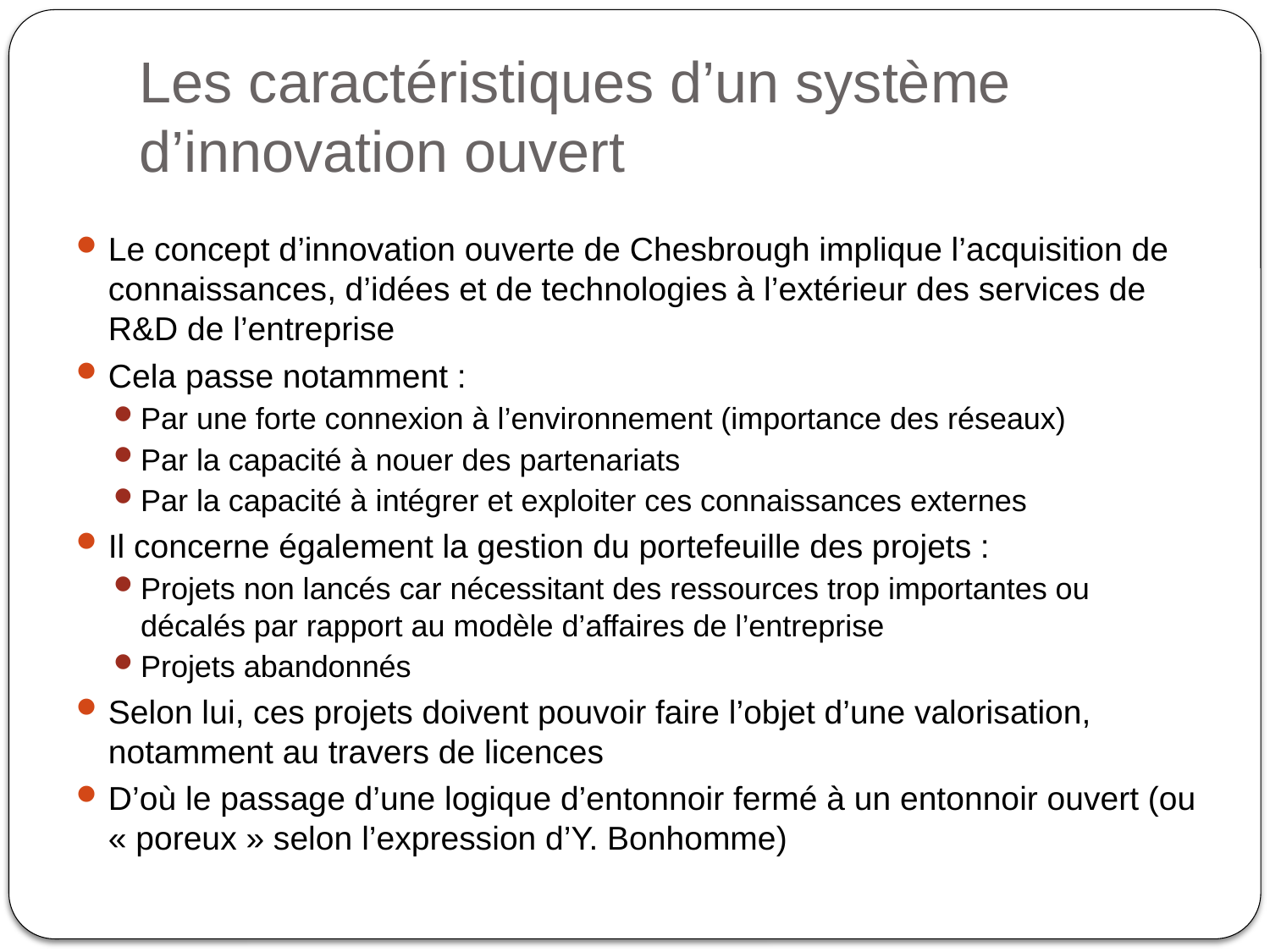

# Les caractéristiques d’un système d’innovation ouvert
Le concept d’innovation ouverte de Chesbrough implique l’acquisition de connaissances, d’idées et de technologies à l’extérieur des services de R&D de l’entreprise
Cela passe notamment :
Par une forte connexion à l’environnement (importance des réseaux)
Par la capacité à nouer des partenariats
Par la capacité à intégrer et exploiter ces connaissances externes
Il concerne également la gestion du portefeuille des projets :
Projets non lancés car nécessitant des ressources trop importantes ou décalés par rapport au modèle d’affaires de l’entreprise
Projets abandonnés
Selon lui, ces projets doivent pouvoir faire l’objet d’une valorisation, notamment au travers de licences
D’où le passage d’une logique d’entonnoir fermé à un entonnoir ouvert (ou « poreux » selon l’expression d’Y. Bonhomme)